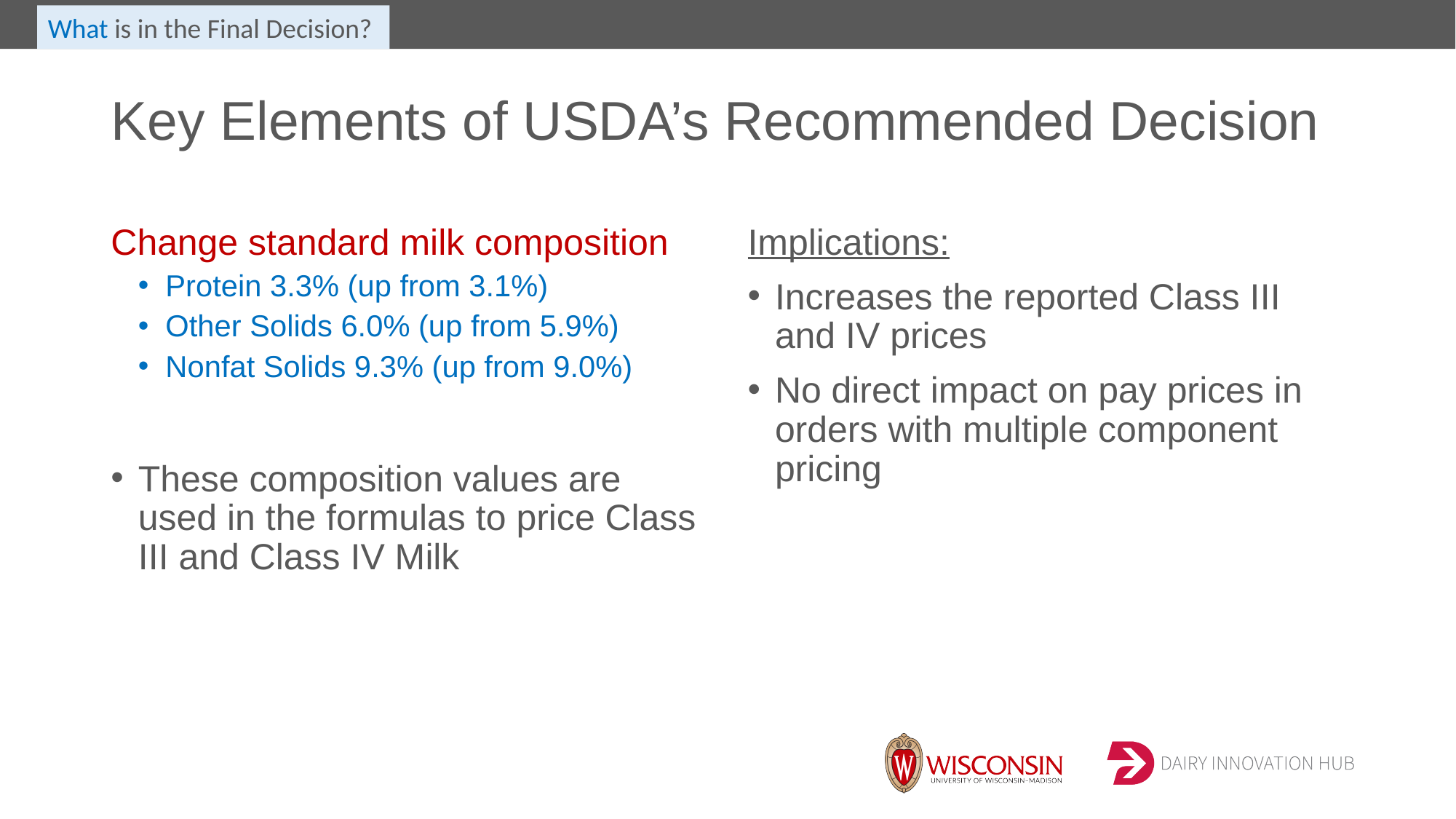

What is in the Final Decision?
# Key Elements of USDA’s Recommended Decision
Change standard milk composition
Protein 3.3% (up from 3.1%)
Other Solids 6.0% (up from 5.9%)
Nonfat Solids 9.3% (up from 9.0%)

These composition values are used in the formulas to price Class III and Class IV Milk
Implications:
Increases the reported Class III and IV prices
No direct impact on pay prices in orders with multiple component pricing